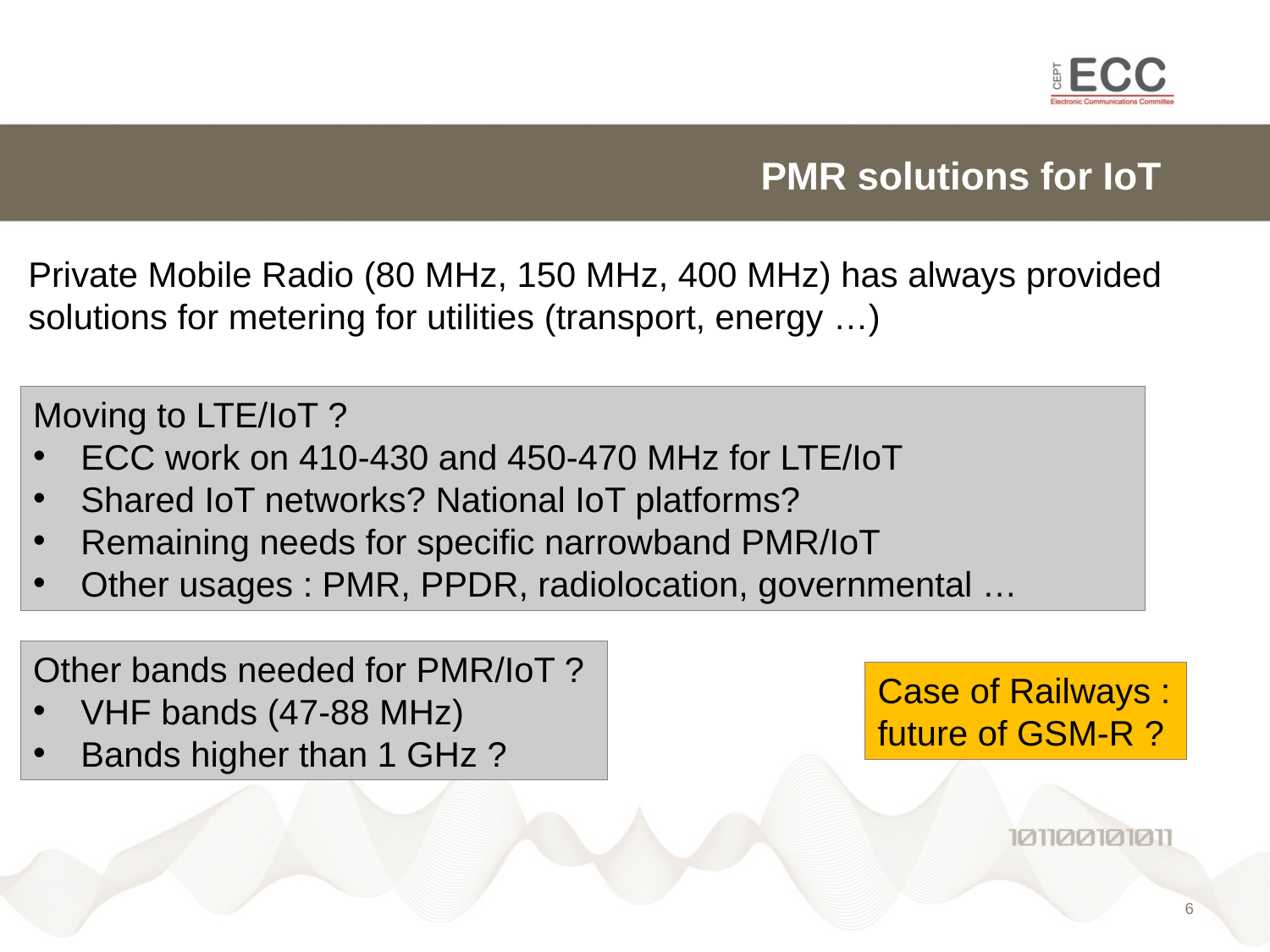

# PMR solutions for IoT
Private Mobile Radio (80 MHz, 150 MHz, 400 MHz) has always provided solutions for metering for utilities (transport, energy …)
Moving to LTE/IoT ?
ECC work on 410-430 and 450-470 MHz for LTE/IoT
Shared IoT networks? National IoT platforms?
Remaining needs for specific narrowband PMR/IoT
Other usages : PMR, PPDR, radiolocation, governmental …
Other bands needed for PMR/IoT ?
VHF bands (47-88 MHz)
Bands higher than 1 GHz ?
Case of Railways :
future of GSM-R ?
6